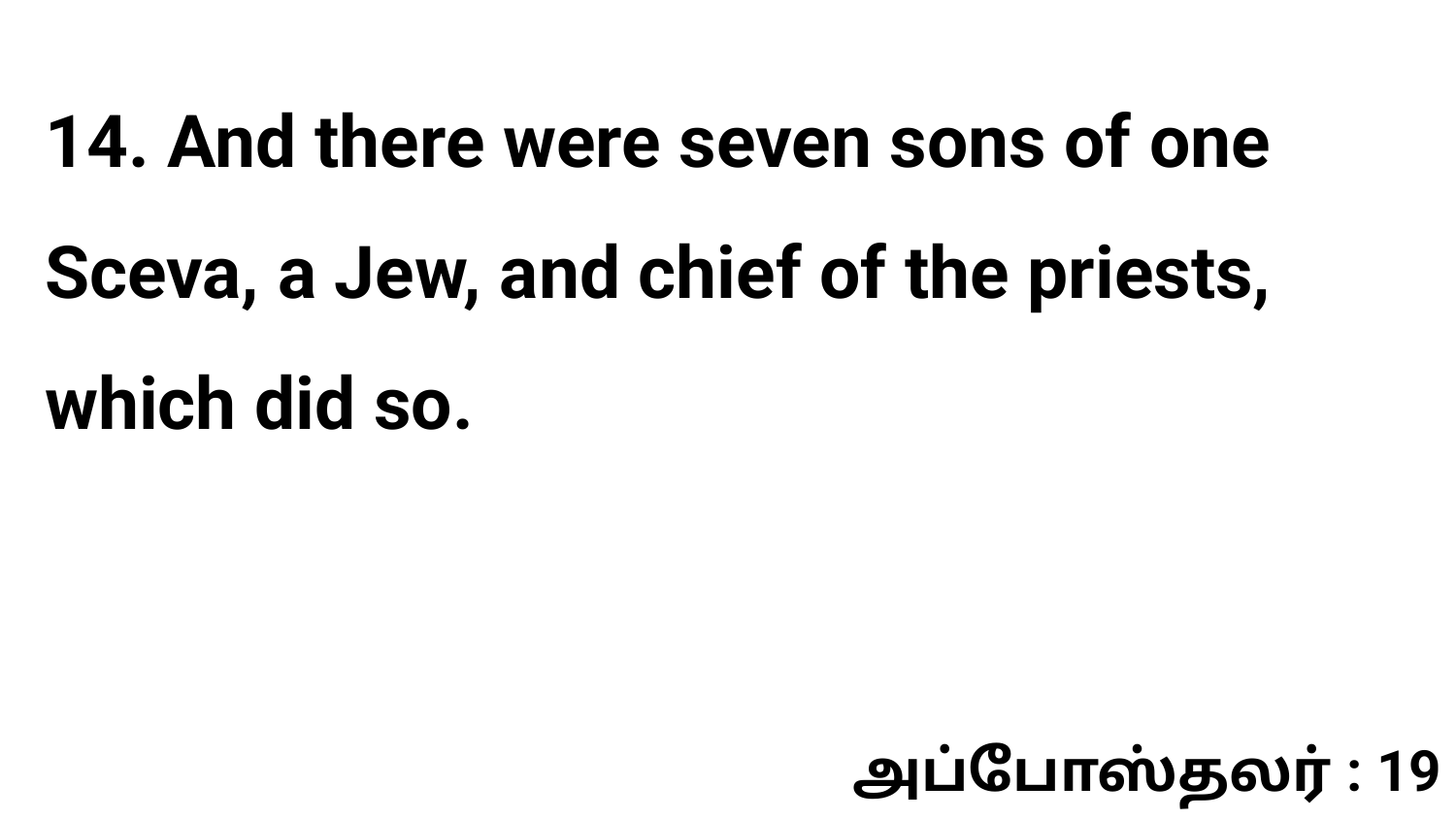

14. And there were seven sons of one Sceva, a Jew, and chief of the priests, which did so.
அப்போஸ்தலர் : 19